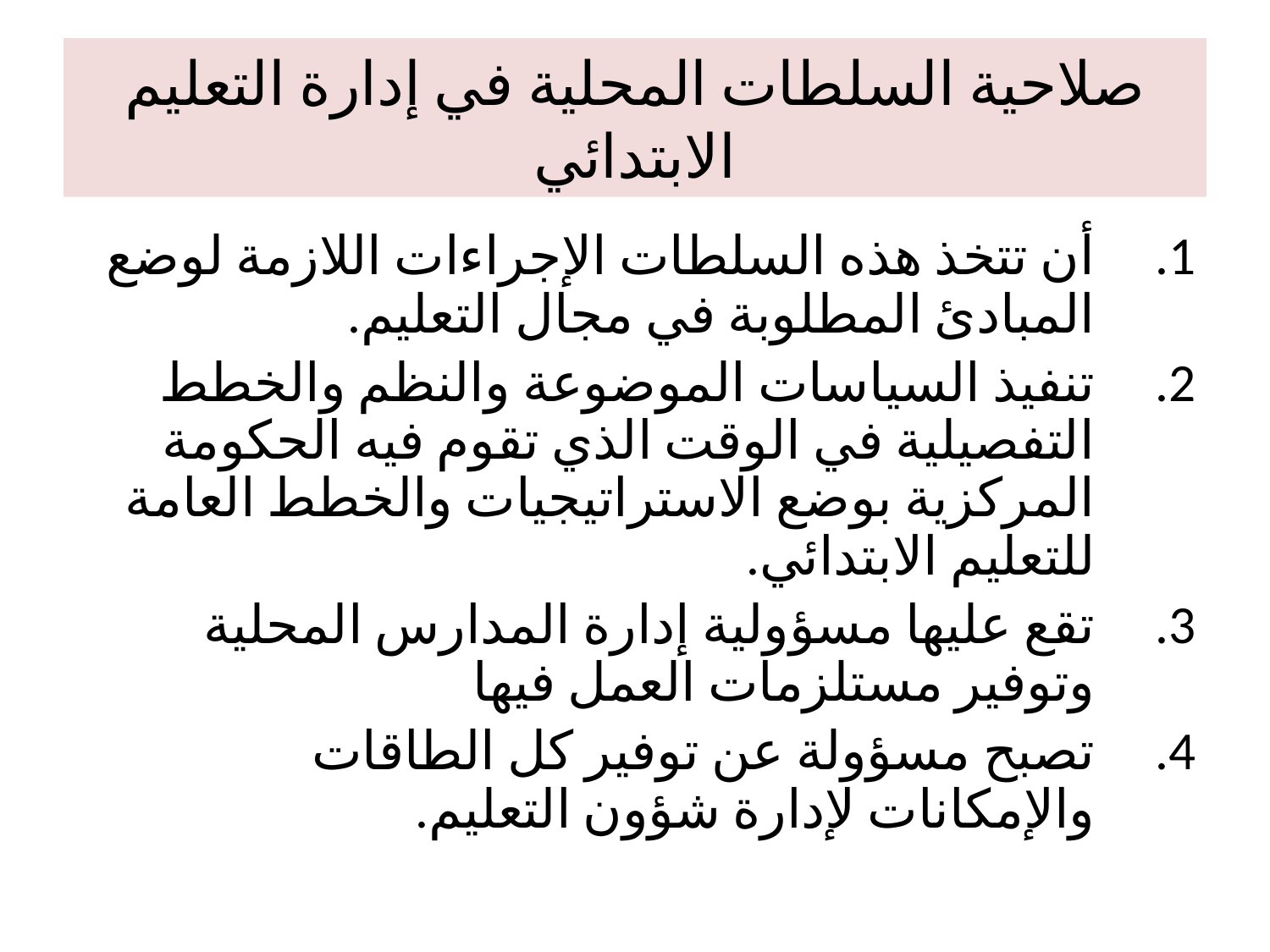

# صلاحية السلطات المحلية في إدارة التعليم الابتدائي
أن تتخذ هذه السلطات الإجراءات اللازمة لوضع المبادئ المطلوبة في مجال التعليم.
تنفيذ السياسات الموضوعة والنظم والخطط التفصيلية في الوقت الذي تقوم فيه الحكومة المركزية بوضع الاستراتيجيات والخطط العامة للتعليم الابتدائي.
تقع عليها مسؤولية إدارة المدارس المحلية وتوفير مستلزمات العمل فيها
تصبح مسؤولة عن توفير كل الطاقات والإمكانات لإدارة شؤون التعليم.